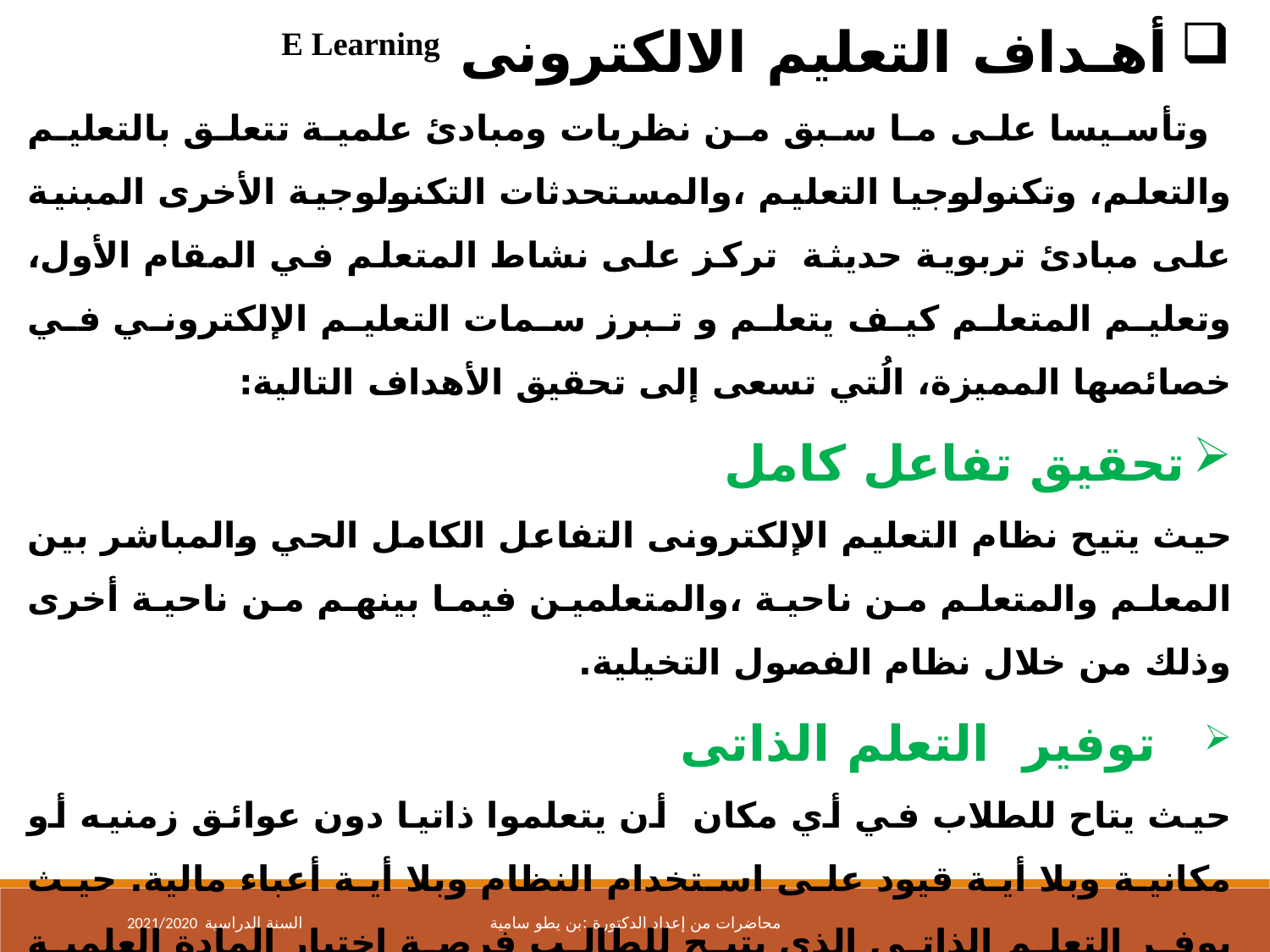

أهـداف التعليم الالكترونى E Learning
  وتأسيسا على ما سبق من نظريات ومبادئ علمية تتعلق بالتعليم والتعلم، وتكنولوجيا التعليم ،والمستحدثات التكنولوجية الأخرى المبنية على مبادئ تربوية حديثة  تركز على نشاط المتعلم في المقام الأول، وتعليم المتعلم كيف يتعلم و تبرز سمات التعليم الإلكتروني في خصائصها المميزة، الُتي تسعى إلى تحقيق الأهداف التالية:
تحقيق تفاعل كامل
حيث يتيح نظام التعليم الإلكترونى التفاعل الكامل الحي والمباشر بين المعلم والمتعلم من ناحية ،والمتعلمين فيما بينهم من ناحية أخرى وذلك من خلال نظام الفصول التخيلية.
  توفير  التعلم الذاتى
حيث يتاح للطلاب في أي مكان  أن يتعلموا ذاتيا دون عوائق زمنيه أو مكانية وبلا أية قيود على استخدام النظام وبلا أية أعباء مالية. حيث يوفر التعلم الذاتي الذي يتيح للطالب فرصة إختيار المادة العلمية وطريقة التعلم، كما يتيح للمتعلم إمكانية تقويم نفسه ذاتياً وفق مستويات متتدرجة من التقويم تناسب مستوى المتعلم، بصرف النظر عن كون التعلم فى المنزل أو مكان الدراسة ومن أي مكان بالعالم.
2021/2020  السنة الدراسية
محاضرات من إعداد الدكتورة :بن يطو سامية